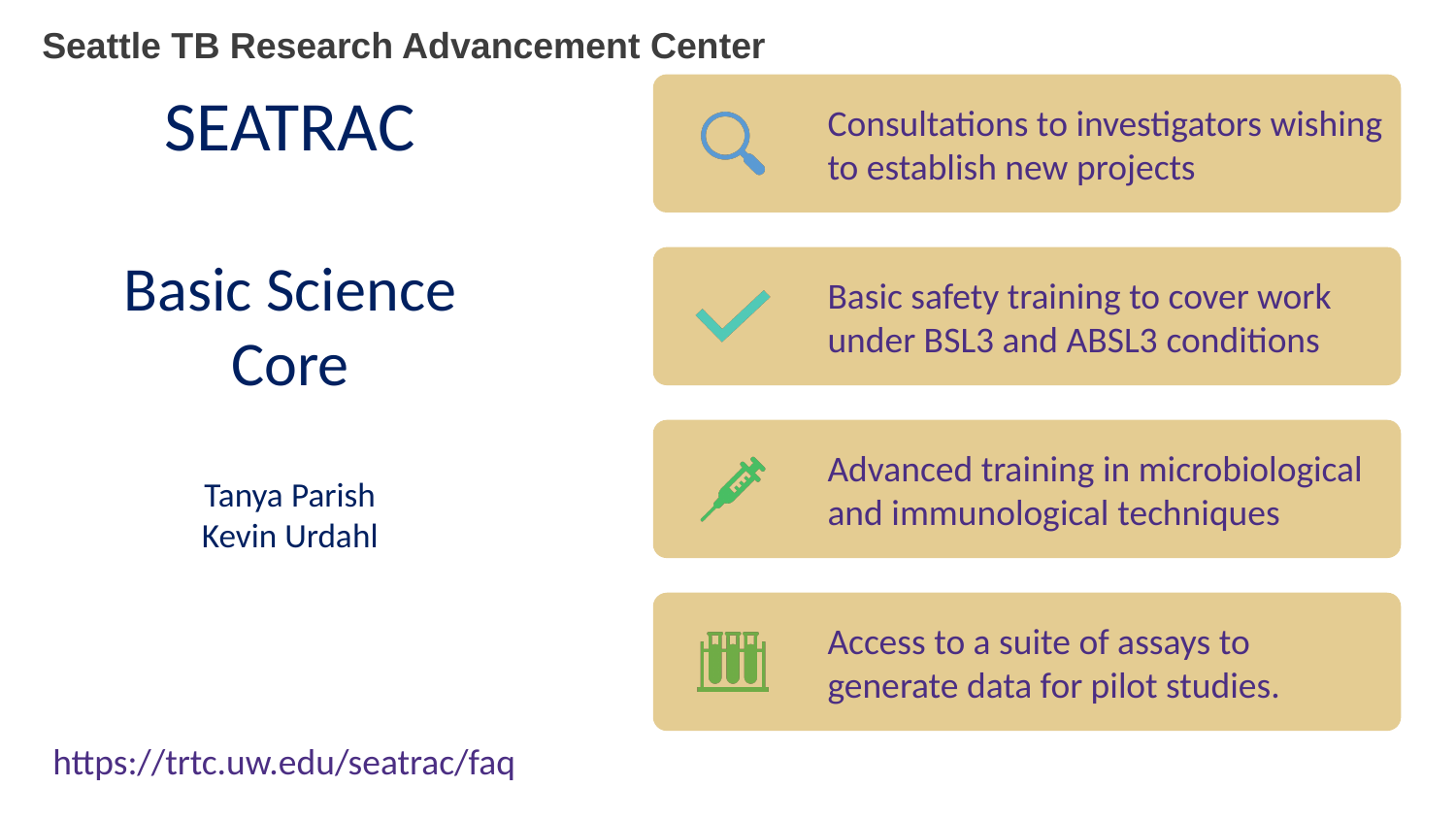

Seattle TB Research Advancement Center
# SEATRAC Basic Science Core Tanya Parish Kevin Urdahl
Consultations to investigators wishing to establish new projects​
Basic safety training to cover work under BSL3 and ABSL3 conditions​
Advanced training in microbiological and immunological techniques​
​Access to a suite of assays to generate data for pilot studies.​
https://trtc.uw.edu/seatrac/faq